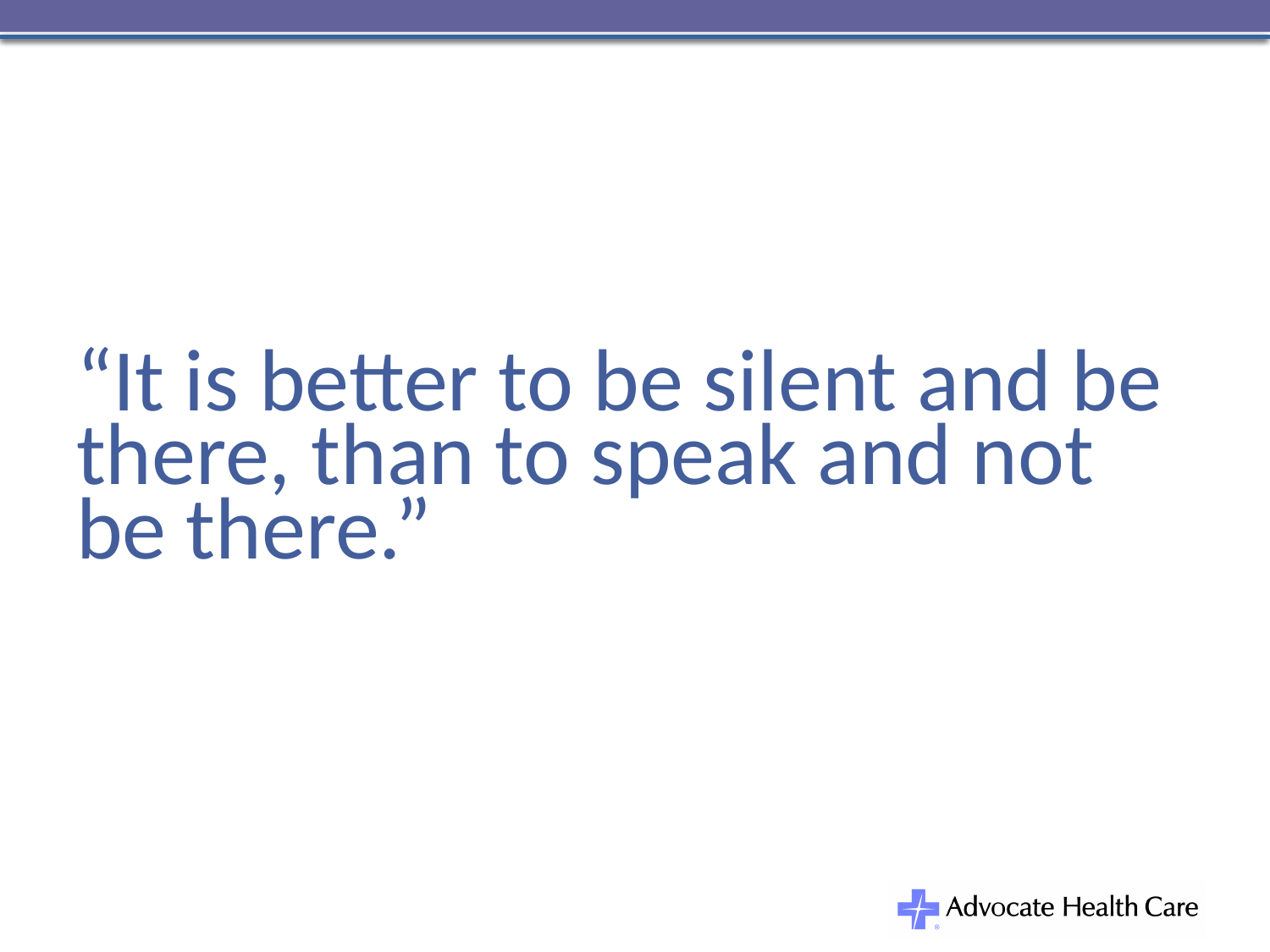

# “It is better to be silent and be there, than to speak and not be there.”